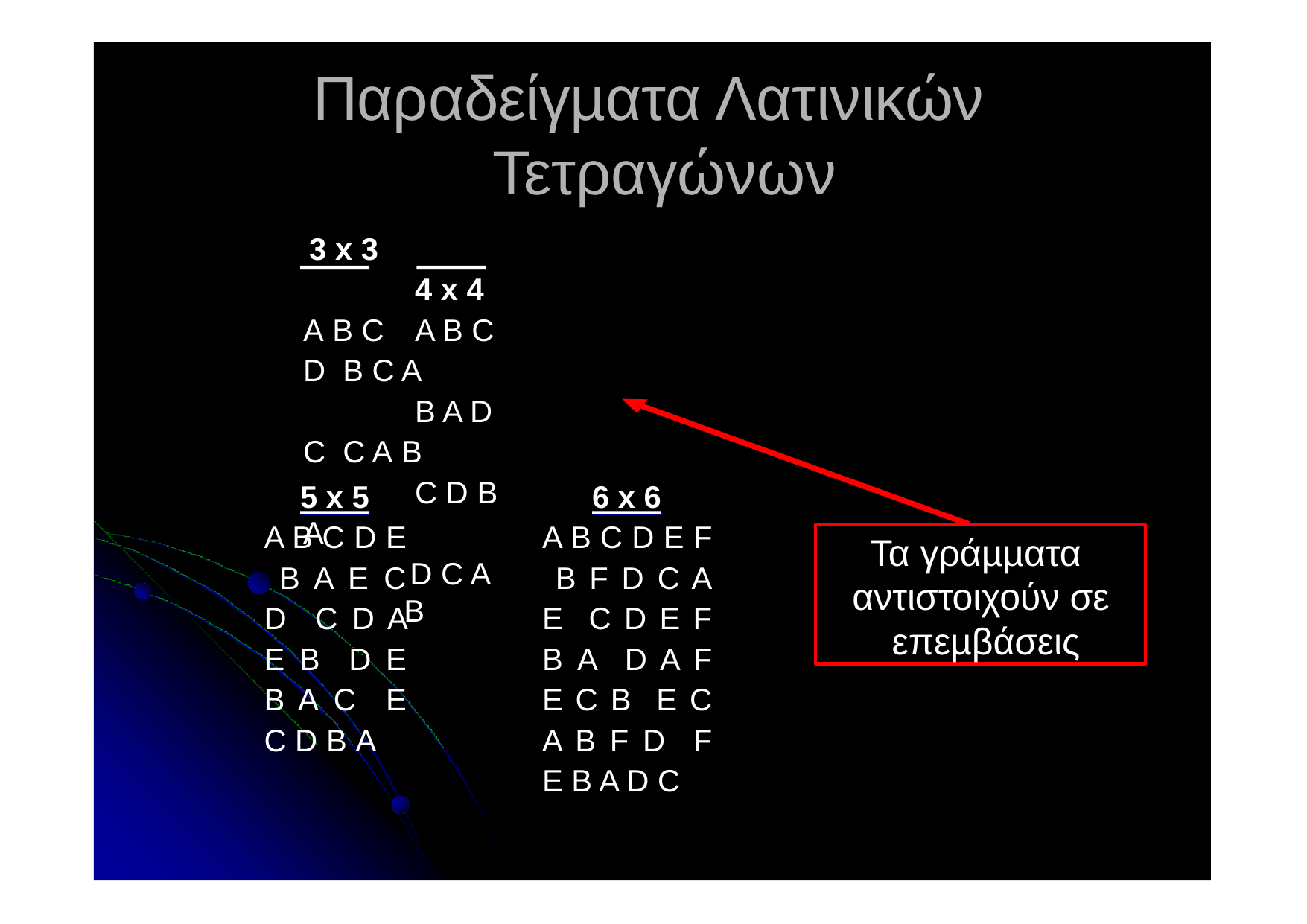

# Παραδείγµατα Λατινικών  Τετραγώνων
3 x 3		4 x 4  A B C	A B C D  B C A	B A D C  C A B	C D B A
D C A B

5 x 5
6 x 6

A B C D E  B A E C D  C D A E B  D E B A C  E C D B A
A B C D E F  B F D C A E  C D E F B A  D A F E C B  E C A B F D  F E B A D C

Τα γράµµατα  αντιστοιχούν σε  επεµβάσεις